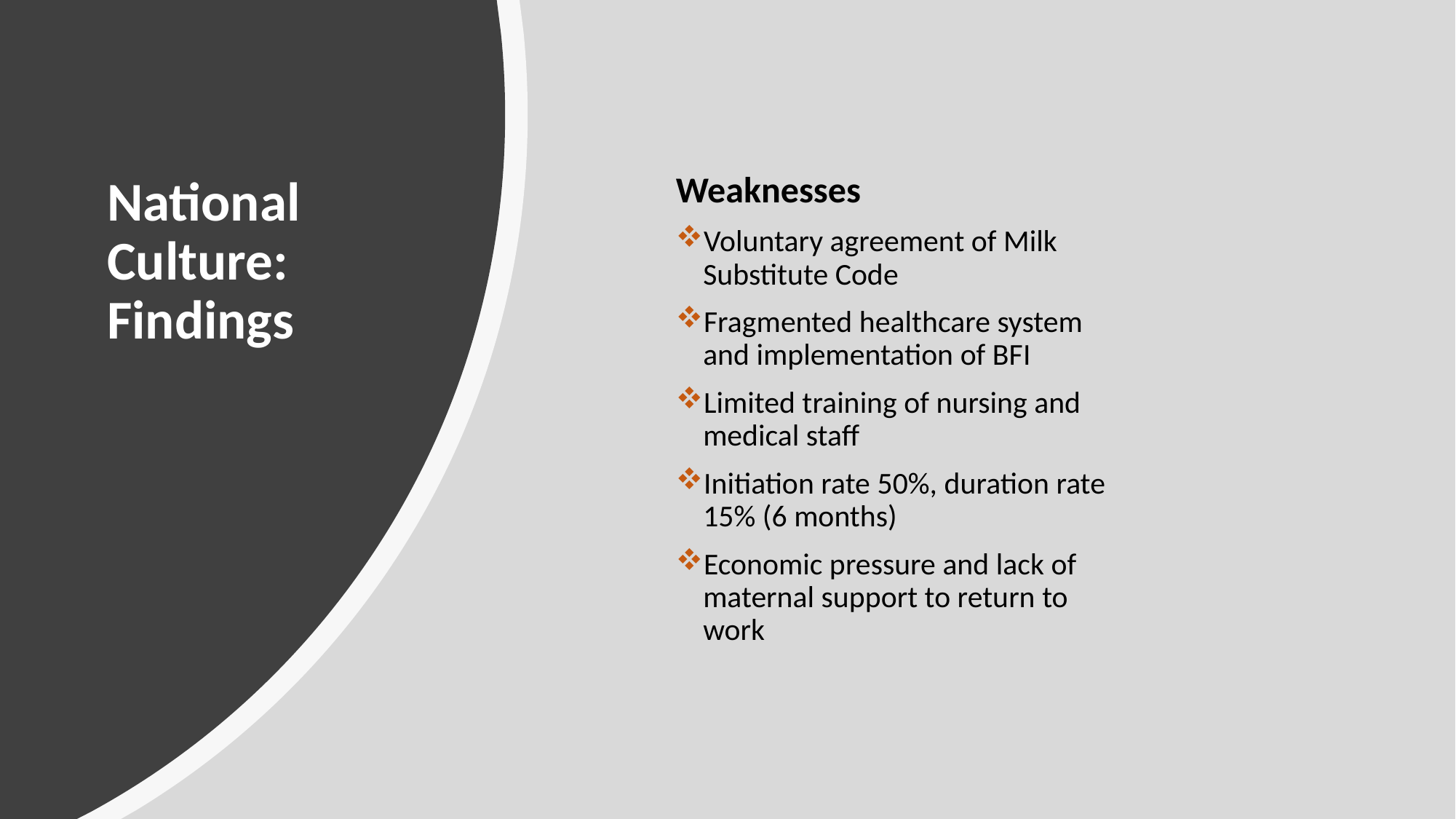

Weaknesses
Voluntary agreement of Milk Substitute Code
Fragmented healthcare system and implementation of BFI
Limited training of nursing and medical staff
Initiation rate 50%, duration rate 15% (6 months)
Economic pressure and lack of maternal support to return to work

# National Culture: Findings